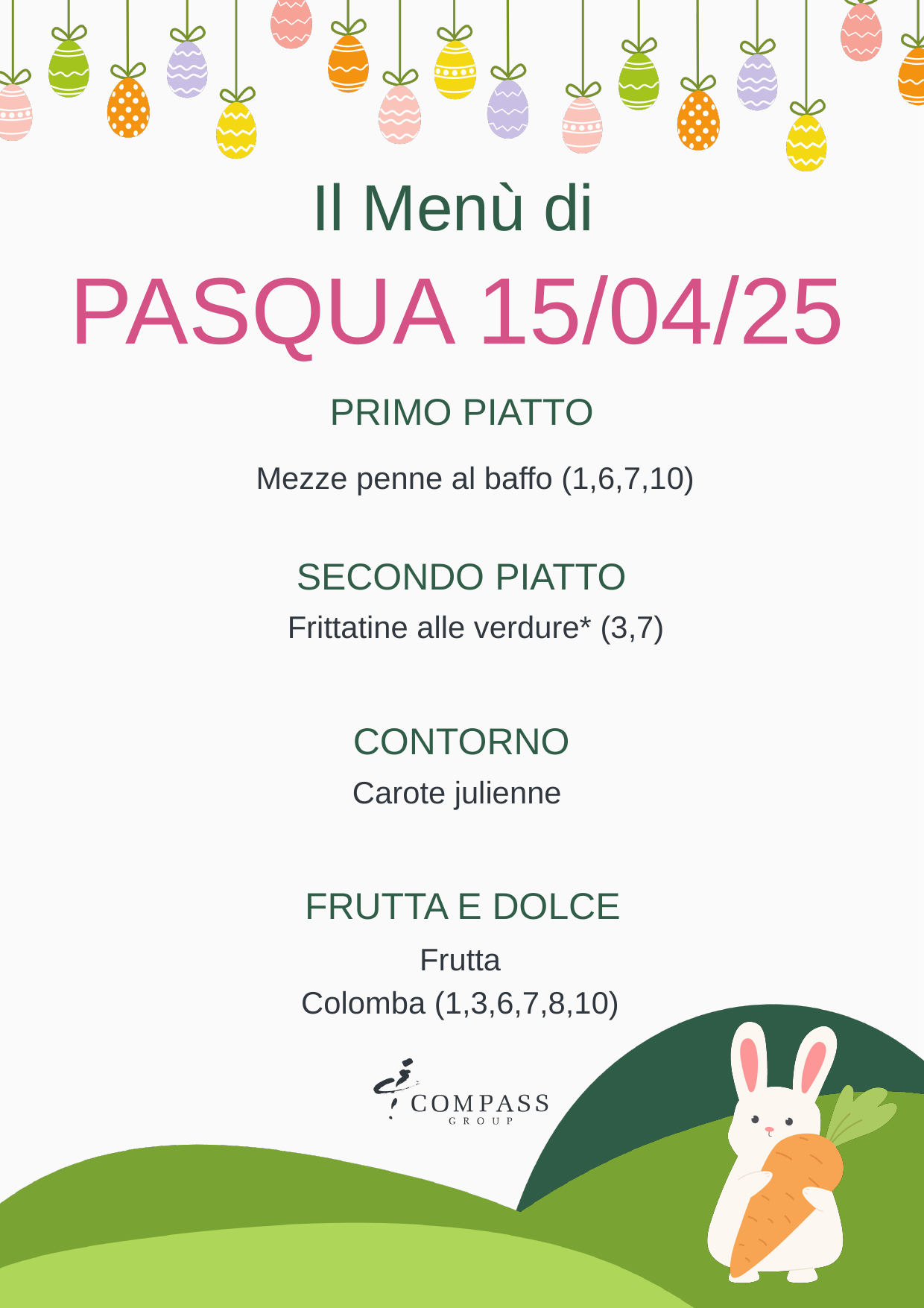

Il Menù di

PASQUA 15/04/25
PRIMO PIATTO
Mezze penne al baffo (1,6,7,10)
SECONDO PIATTO
Frittatine alle verdure* (3,7)
CONTORNO
Carote julienne
FRUTTA E DOLCE
Frutta
Colomba (1,3,6,7,8,10)